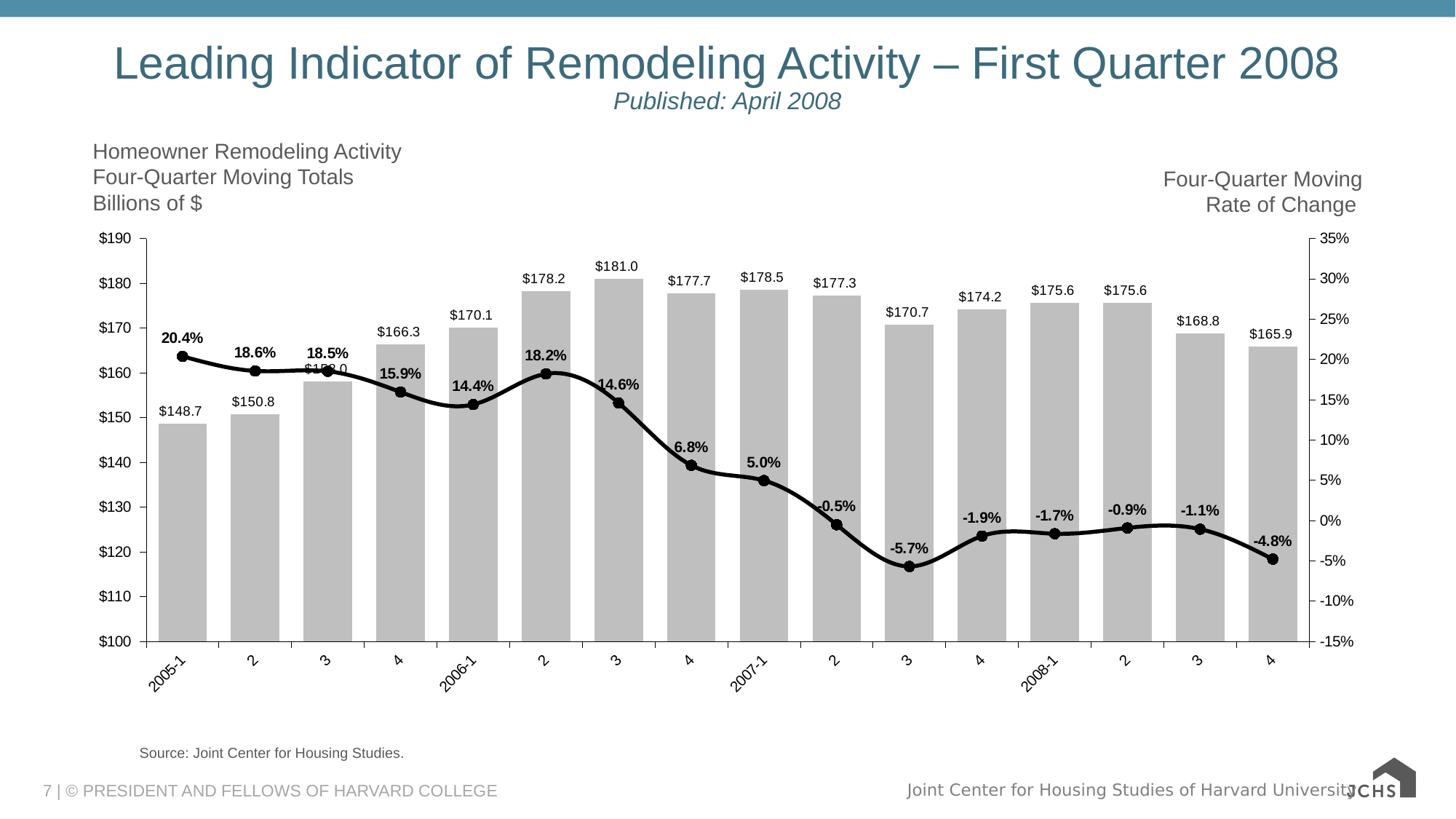

# Leading Indicator of Remodeling Activity – First Quarter 2008 Published: April 2008
Homeowner Remodeling Activity
Four-Quarter Moving Totals
Billions of $
Four-Quarter Moving
Rate of Change

### Chart

| Category | C-50 4QTotal | C-50 Growth Rate/LIRA |
|---|---|---|
| 2005-1 | 148.7 | 0.203699656 |
| 2 | 150.8 | 0.18554448 |
| 3 | 158.0 | 0.185136564 |
| 4 | 166.3 | 0.159398465 |
| 2006-1 | 170.1 | 0.143953405 |
| 2 | 178.2 | 0.181975518 |
| 3 | 181.0 | 0.145777817 |
| 4 | 177.7 | 0.068438207 |
| 2007-1 | 178.5 | 0.049520551 |
| 2 | 177.3 | -0.005368894 |
| 3 | 170.7 | -0.057110343 |
| 4 | 174.2 | -0.019372232 |
| 2008-1 | 175.6 | -0.01650708 |
| 2 | 175.6 | -0.009316539 |
| 3 | 168.8 | -0.010823827 |
| 4 | 165.9 | -0.048033105 |
Source: Joint Center for Housing Studies.